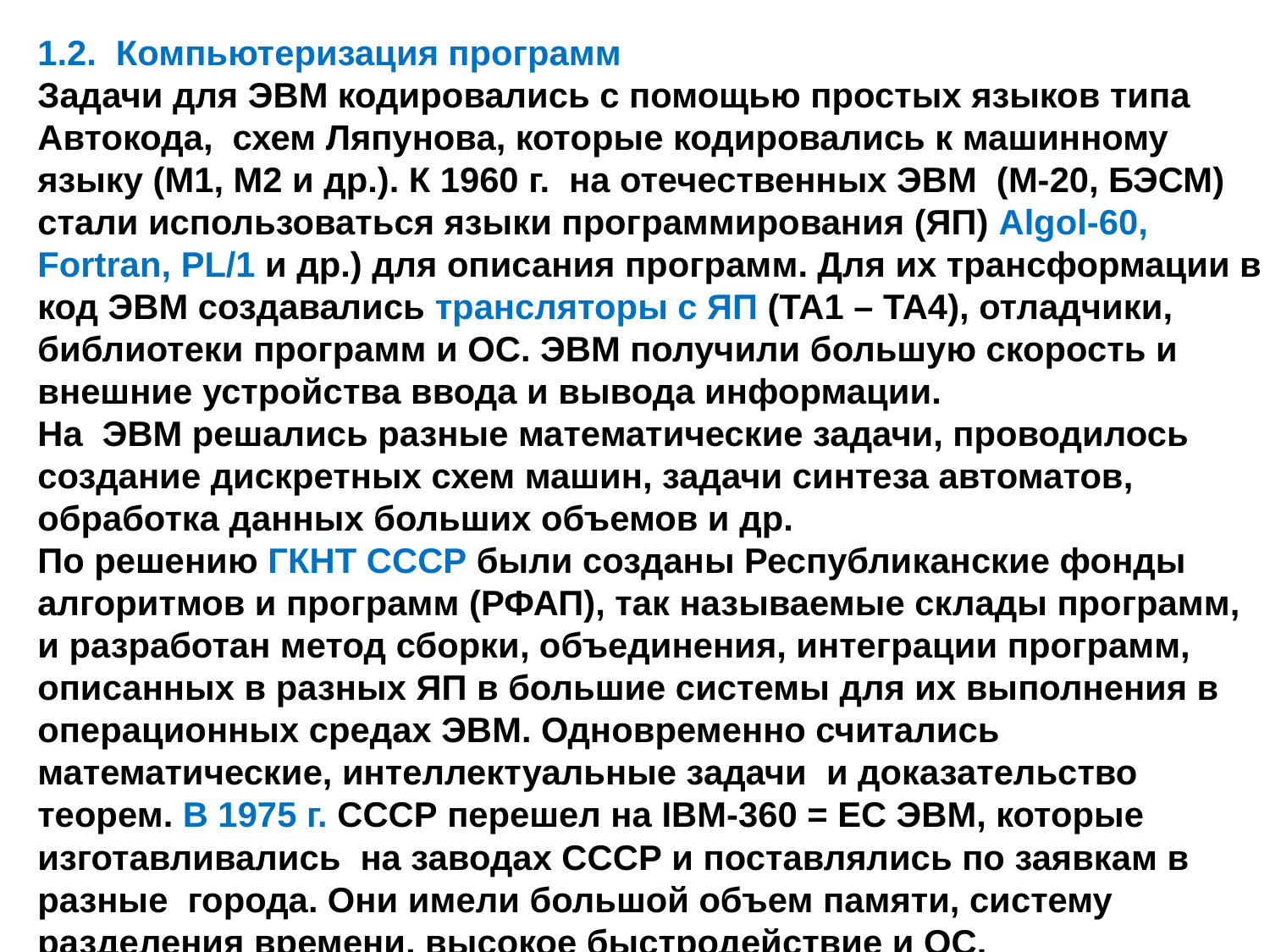

1.2.  Компьютеризация программ
Задачи для ЭВМ кодировались с помощью простых языков типа Автокода,  схем Ляпунова, которые кодировались к машинному языку (М1, М2 и др.). К 1960 г.  на отечественных ЭВМ  (М-20, БЭСМ) стали использоваться языки программирования (ЯП) Algol-60, Fortran, PL/1 и др.) для описания программ. Для их трансформации в код ЭВМ создавались трансляторы с ЯП (ТА1 – ТА4), отладчики,  библиотеки программ и ОС. ЭВМ получили большую скорость и внешние устройства ввода и вывода информации.
На  ЭВМ решались разные математические задачи, проводилось создание дискретных схем машин, задачи синтеза автоматов, обработка данных больших объемов и др.
По решению ГКНТ СССР были созданы Республиканские фонды алгоритмов и программ (РФАП), так называемые склады программ, и разработан метод сборки, объединения, интеграции программ, описанных в разных ЯП в большие системы для их выполнения в операционных средах ЭВМ. Одновременно считались математические, интеллектуальные задачи  и доказательство  теорем. В 1975 г. СССР перешел на IBM-360 = ЕС ЭВМ, которые изготавливались  на заводах СССР и поставлялись по заявкам в разные  города. Они имели большой объем памяти, систему разделения времени, высокое быстродействие и ОС.